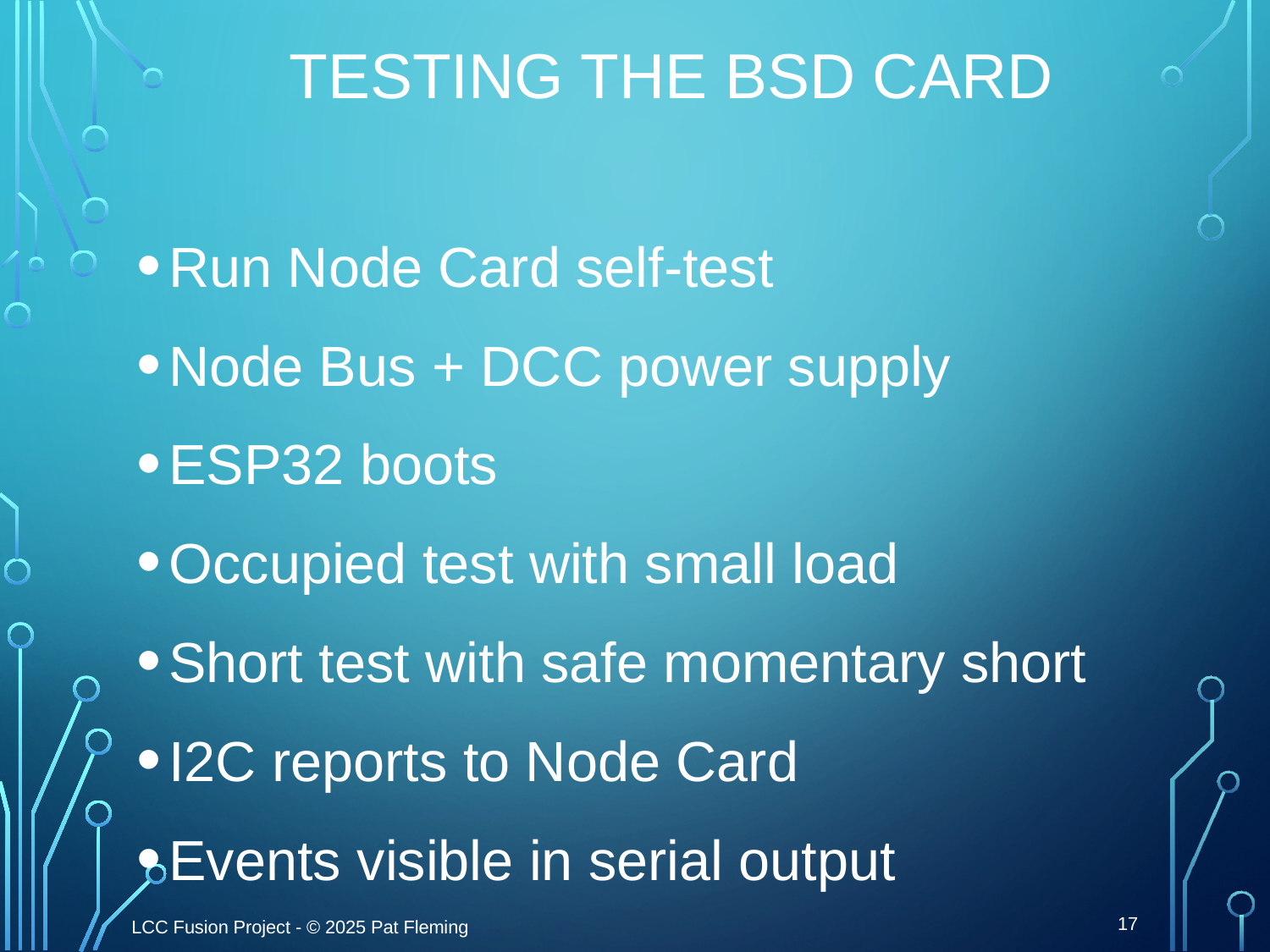

# Testing the BSD Card
Run Node Card self-test
Node Bus + DCC power supply
ESP32 boots
Occupied test with small load
Short test with safe momentary short
I2C reports to Node Card
Events visible in serial output
17
LCC Fusion Project - © 2025 Pat Fleming